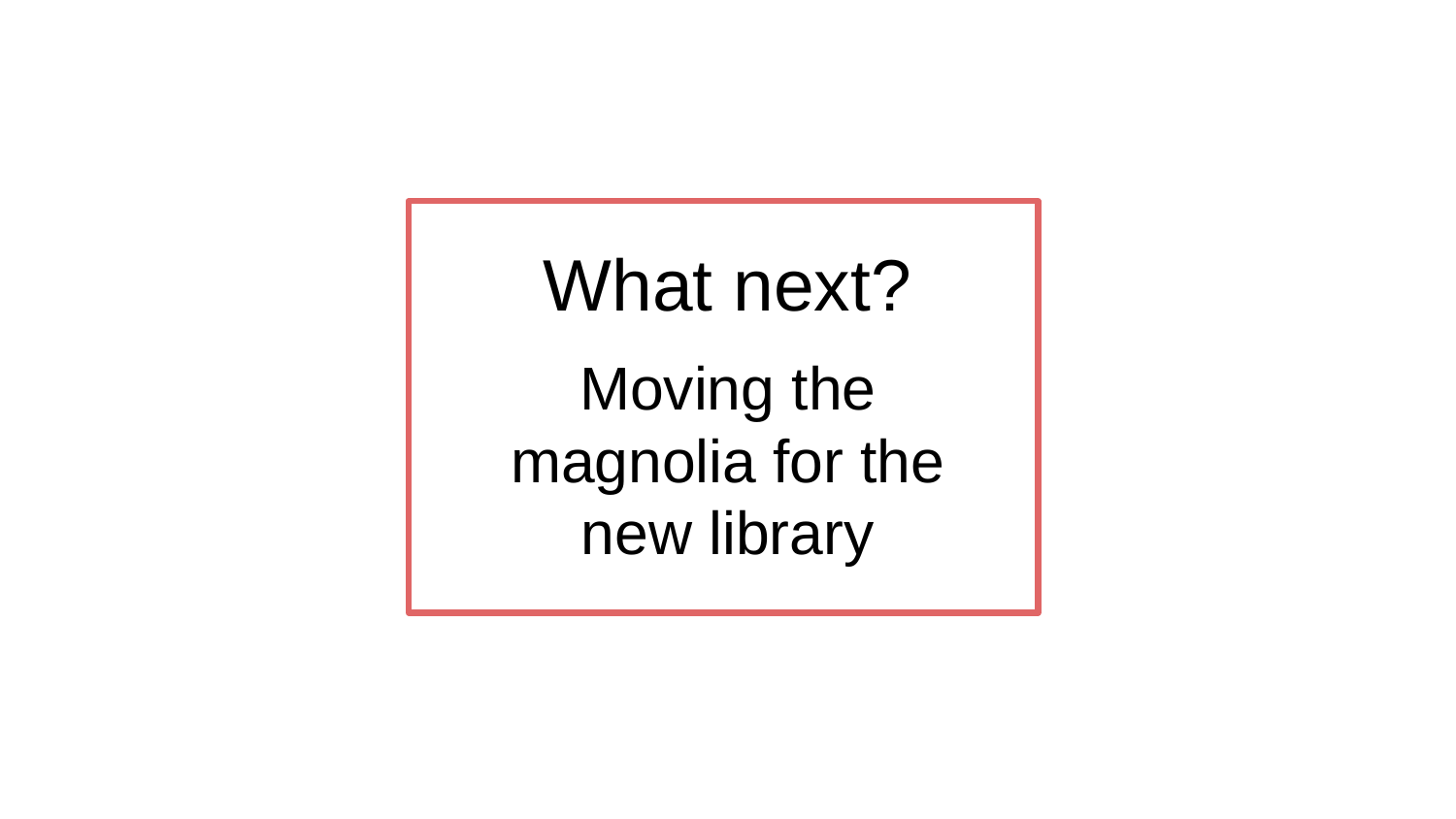

What next?
Moving the magnolia for the new library